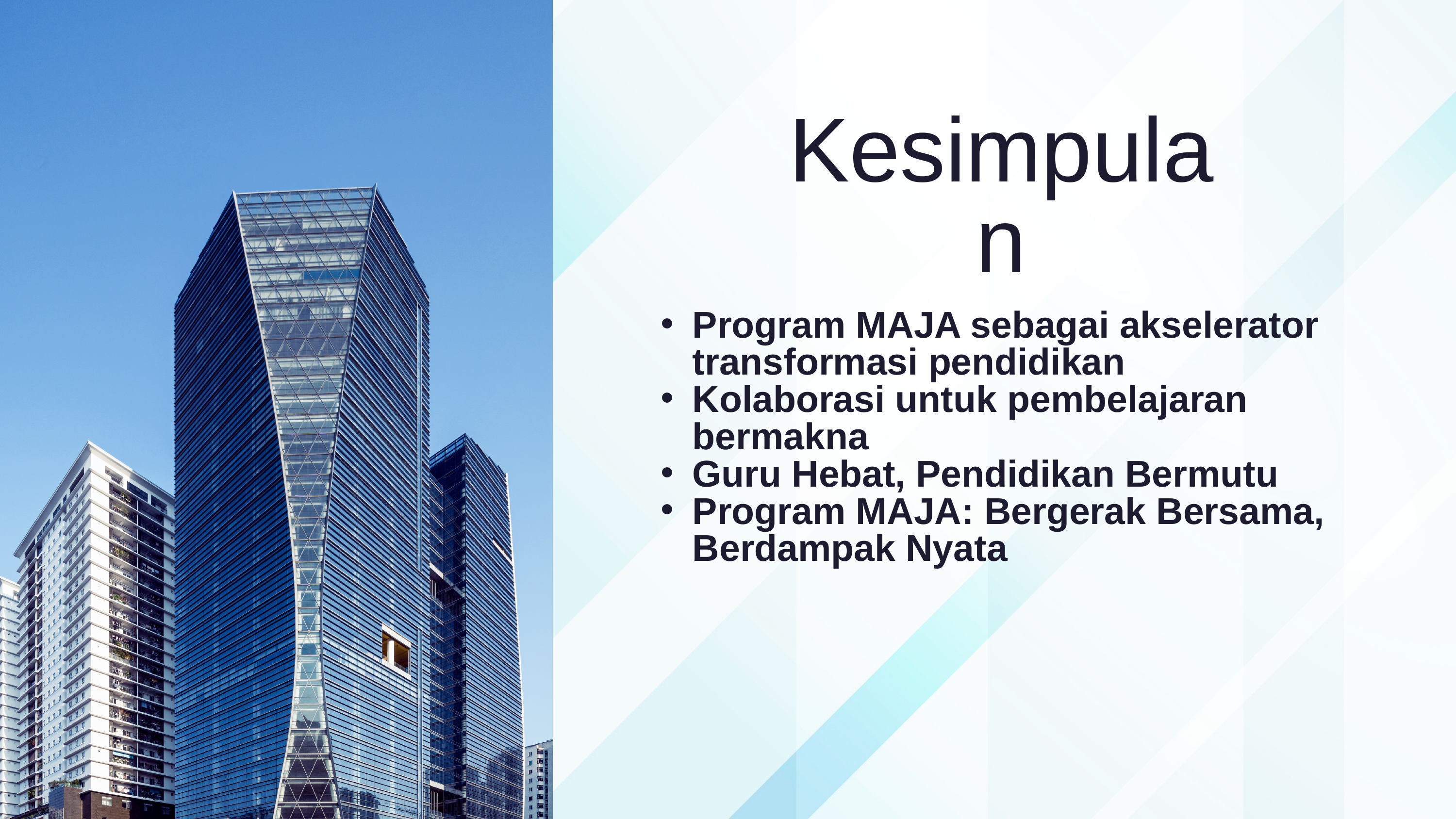

Kesimpulan
Program MAJA sebagai akselerator transformasi pendidikan
Kolaborasi untuk pembelajaran bermakna
Guru Hebat, Pendidikan Bermutu
Program MAJA: Bergerak Bersama, Berdampak Nyata